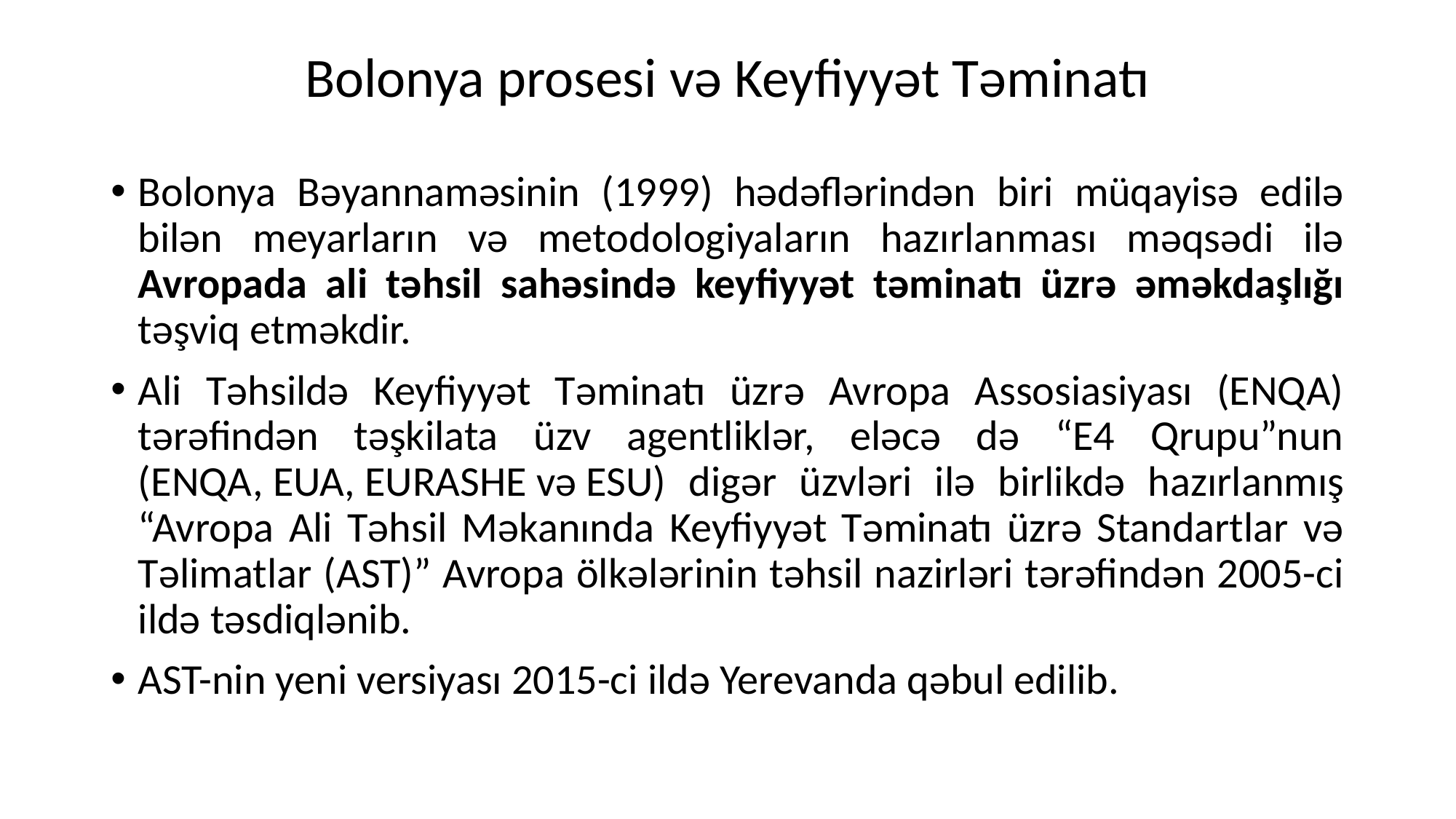

# Bolonya prosesi və Keyfiyyət Təminatı
Bolonya Bəyannaməsinin (1999) hədəflərindən biri müqayisə edilə bilən meyarların və metodologiyaların hazırlanması məqsədi ilə Avropada ali təhsil sahəsində keyfiyyət təminatı üzrə əməkdaşlığı təşviq etməkdir.
Ali Təhsildə Keyfiyyət Təminatı üzrə Avropa Assosiasiyası (ENQA) tərəfindən təşkilata üzv agentliklər, eləcə də “E4 Qrupu”nun (ENQA, EUA, EURASHE və ESU) digər üzvləri ilə birlikdə hazırlanmış “Avropa Ali Təhsil Məkanında Keyfiyyət Təminatı üzrə Standartlar və Təlimatlar (AST)” Avropa ölkələrinin təhsil nazirləri tərəfindən 2005-ci ildə təsdiqlənib.
AST-nin yeni versiyası 2015-ci ildə Yerevanda qəbul edilib.